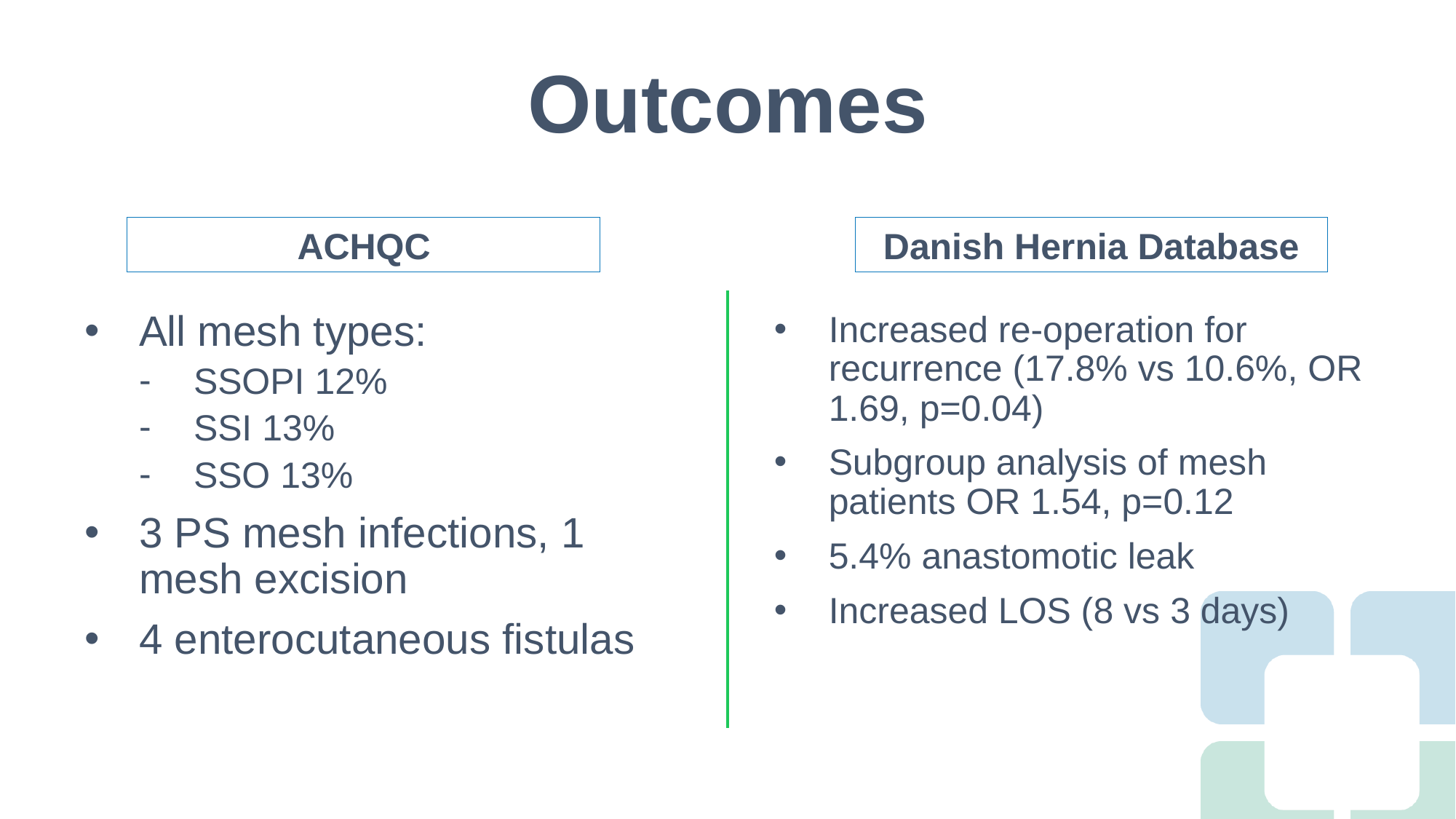

# Outcomes
#
ACHQC
Danish Hernia Database
All mesh types:
SSOPI 12%
SSI 13%
SSO 13%
3 PS mesh infections, 1 mesh excision
4 enterocutaneous fistulas
Increased re-operation for recurrence (17.8% vs 10.6%, OR 1.69, p=0.04)
Subgroup analysis of mesh patients OR 1.54, p=0.12
5.4% anastomotic leak
Increased LOS (8 vs 3 days)

#